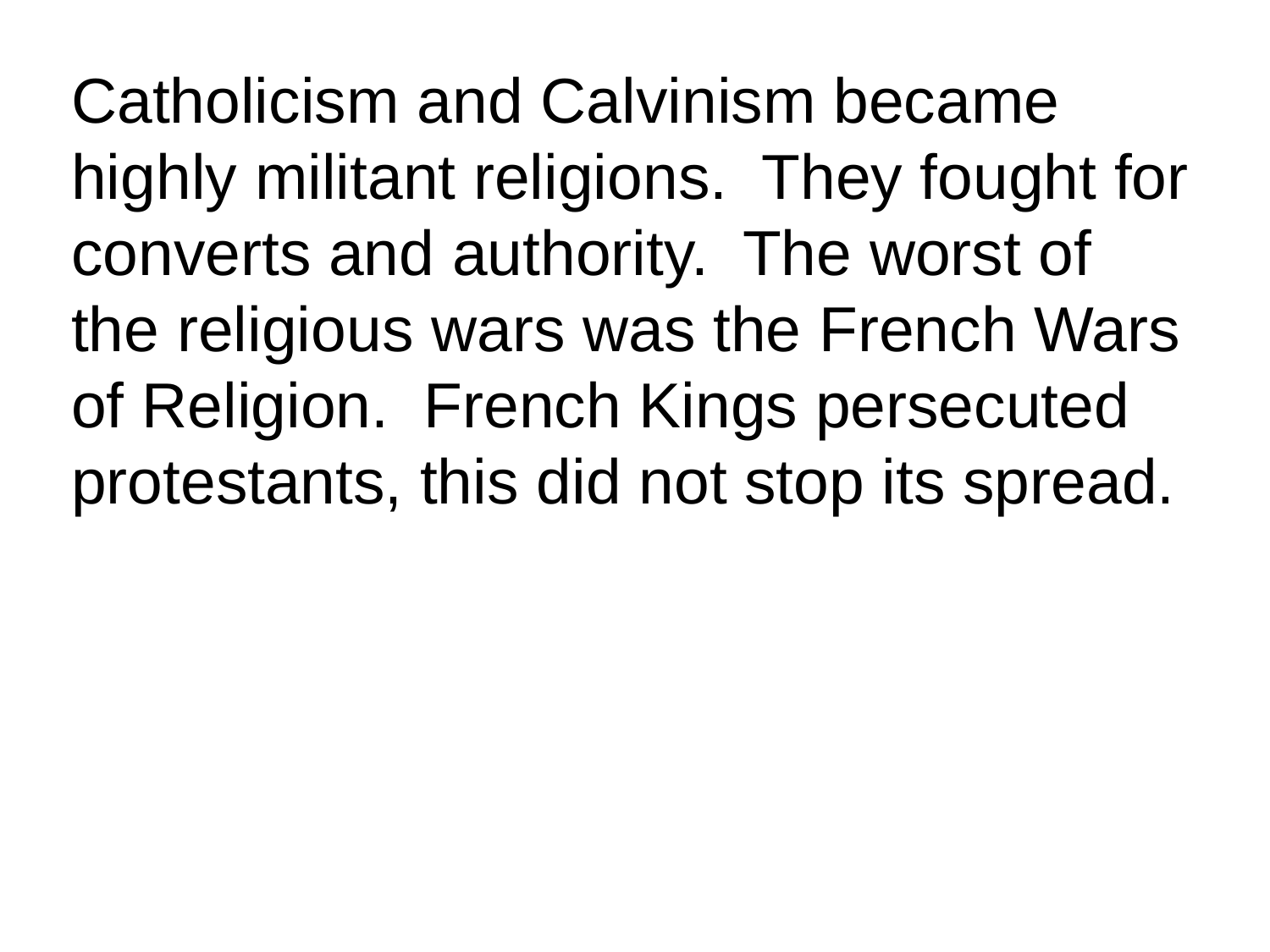

Catholicism and Calvinism became highly militant religions.  They fought for converts and authority.  The worst of the religious wars was the French Wars of Religion.  French Kings persecuted protestants, this did not stop its spread.